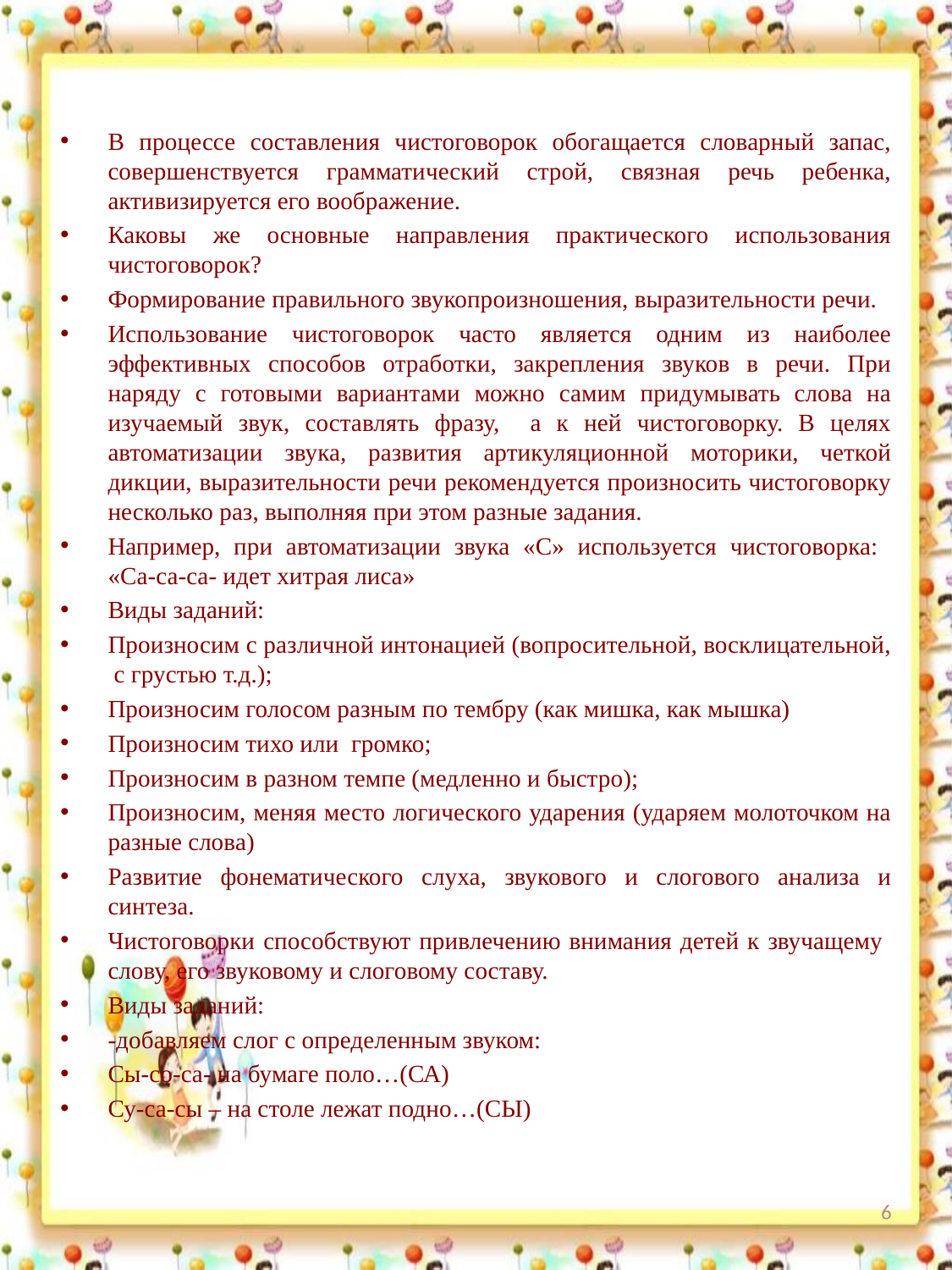

В процессе составления чистоговорок обогащается словарный запас, совершенствуется грамматический строй, связная речь ребенка, активизируется его воображение.
Каковы же основные направления практического использования чистоговорок?
Формирование правильного звукопроизношения, выразительности речи.
Использование чистоговорок часто является одним из наиболее эффективных способов отработки, закрепления звуков в речи. При наряду с готовыми вариантами можно самим придумывать слова на изучаемый звук, составлять фразу,  а к ней чистоговорку. В целях автоматизации звука, развития артикуляционной моторики, четкой дикции, выразительности речи рекомендуется произносить чистоговорку несколько раз, выполняя при этом разные задания.
Например, при автоматизации звука «С» используется чистоговорка:  «Са-са-са- идет хитрая лиса»
Виды заданий:
Произносим с различной интонацией (вопросительной, восклицательной,  с грустью т.д.);
Произносим голосом разным по тембру (как мишка, как мышка)
Произносим тихо или  громко;
Произносим в разном темпе (медленно и быстро);
Произносим, меняя место логического ударения (ударяем молоточком на разные слова)
Развитие фонематического слуха, звукового и слогового анализа и синтеза.
Чистоговорки способствуют привлечению внимания детей к звучащему  слову, его звуковому и слоговому составу.
Виды заданий:
-добавляем слог с определенным звуком:
Сы-со-са- на бумаге поло…(СА)
Су-са-сы – на столе лежат подно…(СЫ)

6